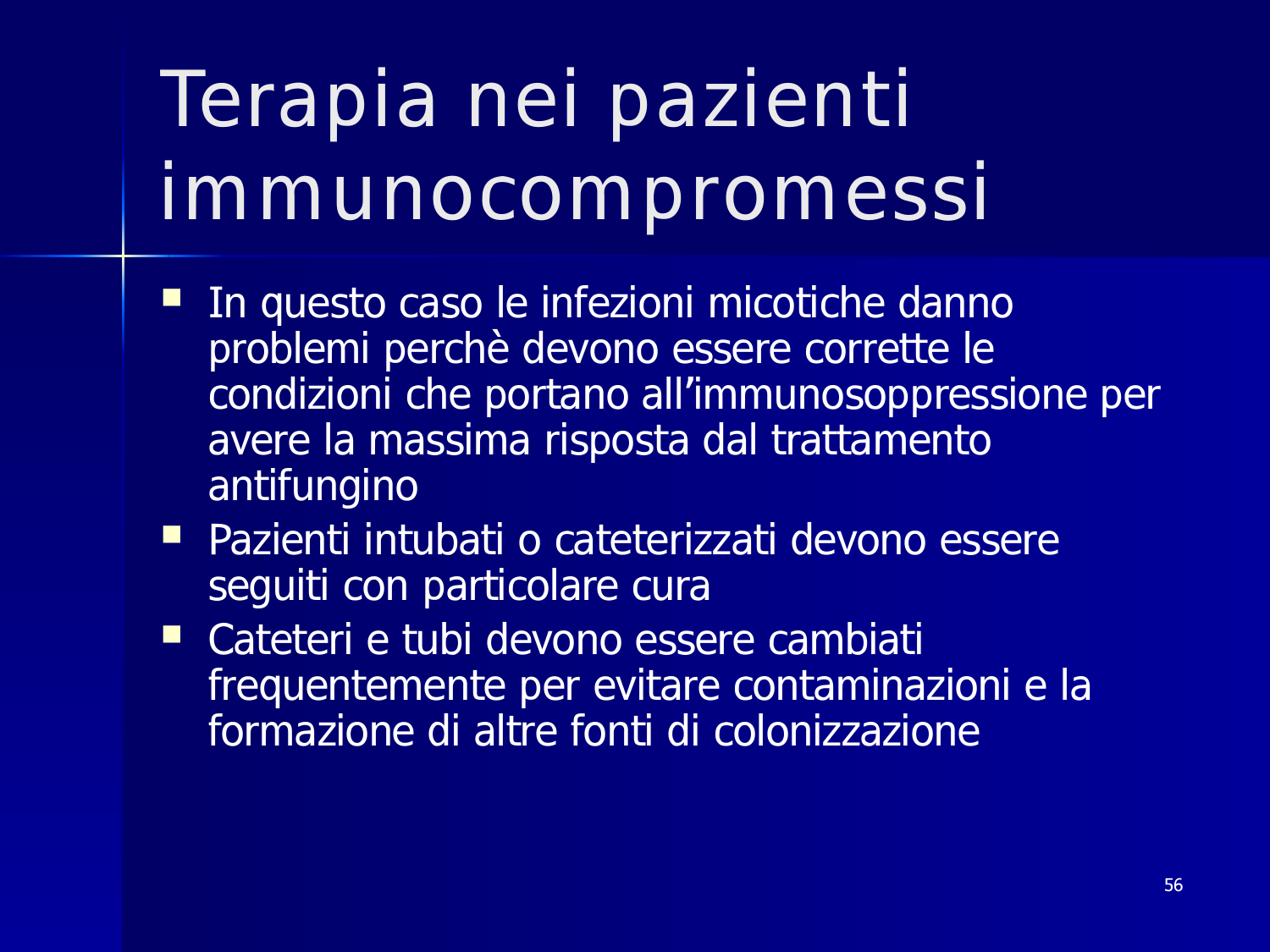

# Terapia nei pazienti immunocompromessi
In questo caso le infezioni micotiche danno problemi perchè devono essere corrette le condizioni che portano all’immunosoppressione per avere la massima risposta dal trattamento antifungino
Pazienti intubati o cateterizzati devono essere seguiti con particolare cura
Cateteri e tubi devono essere cambiati frequentemente per evitare contaminazioni e la formazione di altre fonti di colonizzazione
56